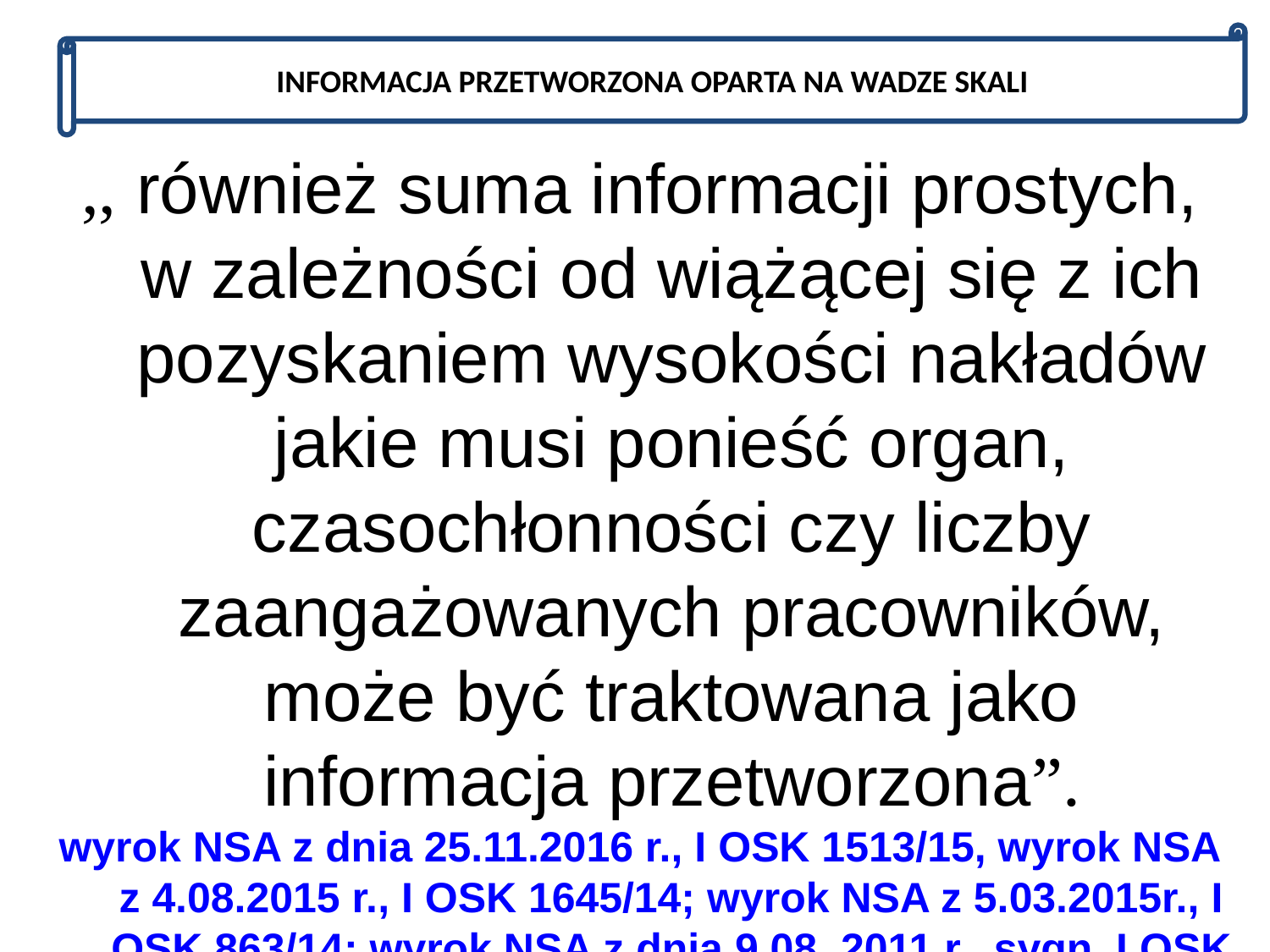

INFORMACJA PRZETWORZONA OPARTA NA WADZE SKALI

,, również suma informacji prostych, w zależności od wiążącej się z ich pozyskaniem wysokości nakładów jakie musi ponieść organ, czasochłonności czy liczby zaangażowanych pracowników, może być traktowana jako informacja przetworzona”.
wyrok NSA z dnia 25.11.2016 r., I OSK 1513/15, wyrok NSA z 4.08.2015 r., I OSK 1645/14; wyrok NSA z 5.03.2015r., I OSK 863/14; wyrok NSA z dnia 9.08. 2011 r., sygn. I OSK 792/11
autor adw. dr hab. Piotr Sitniewski www.jawnosc.pl  piotrsitniewski@gmail.com
66